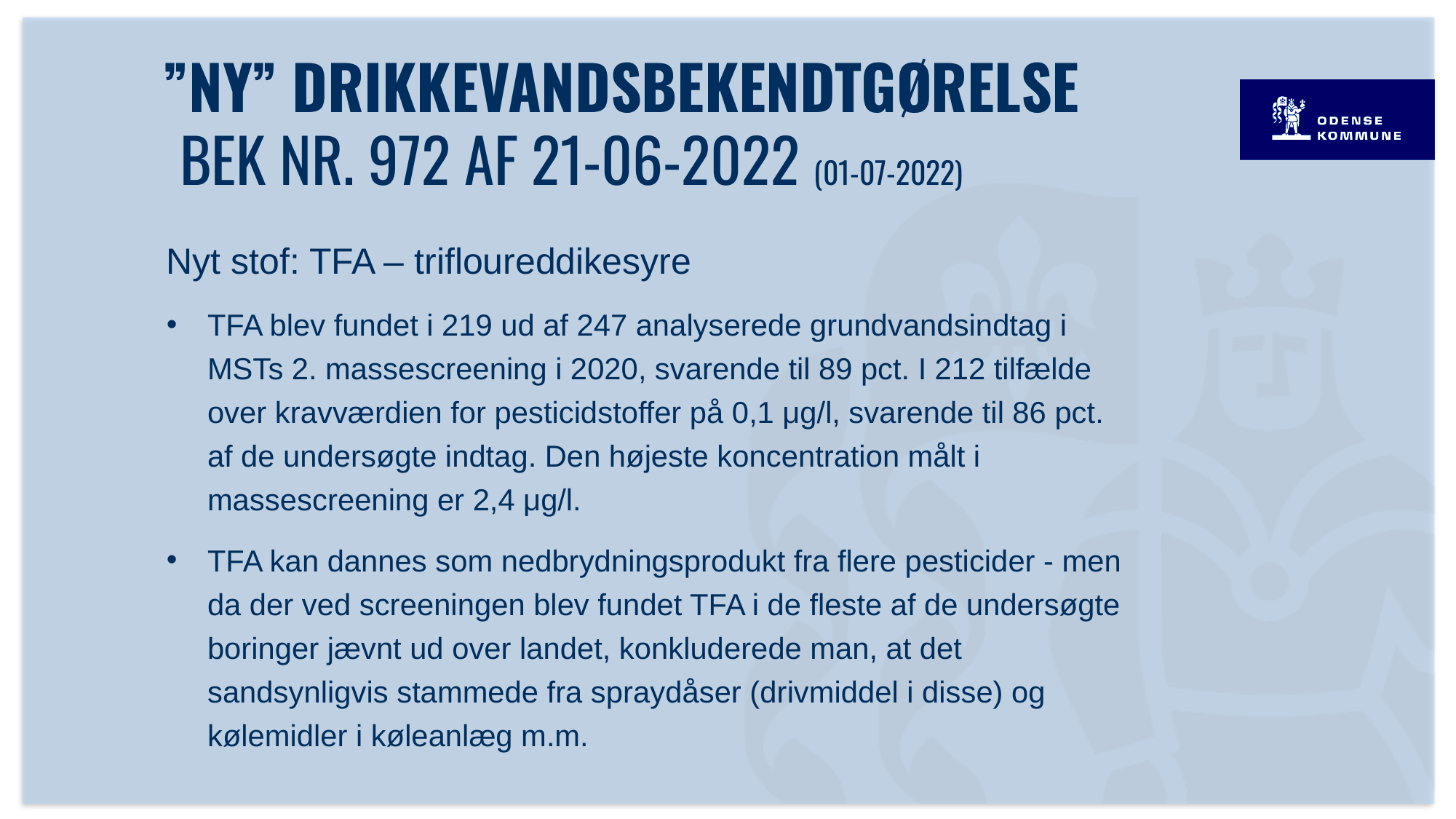

# ”Ny” drikkevandsbekendtgørelse BEK nr. 972 af 21-06-2022 (01-07-2022)
Nyt stof: TFA – trifloureddikesyre
TFA blev fundet i 219 ud af 247 analyserede grundvandsindtag i MSTs 2. massescreening i 2020, svarende til 89 pct. I 212 tilfælde over kravværdien for pesticidstoffer på 0,1 μg/l, svarende til 86 pct. af de undersøgte indtag. Den højeste koncentration målt i massescreening er 2,4 μg/l.
TFA kan dannes som nedbrydningsprodukt fra flere pesticider - men da der ved screeningen blev fundet TFA i de fleste af de undersøgte boringer jævnt ud over landet, konkluderede man, at det sandsynligvis stammede fra spraydåser (drivmiddel i disse) og kølemidler i køleanlæg m.m.